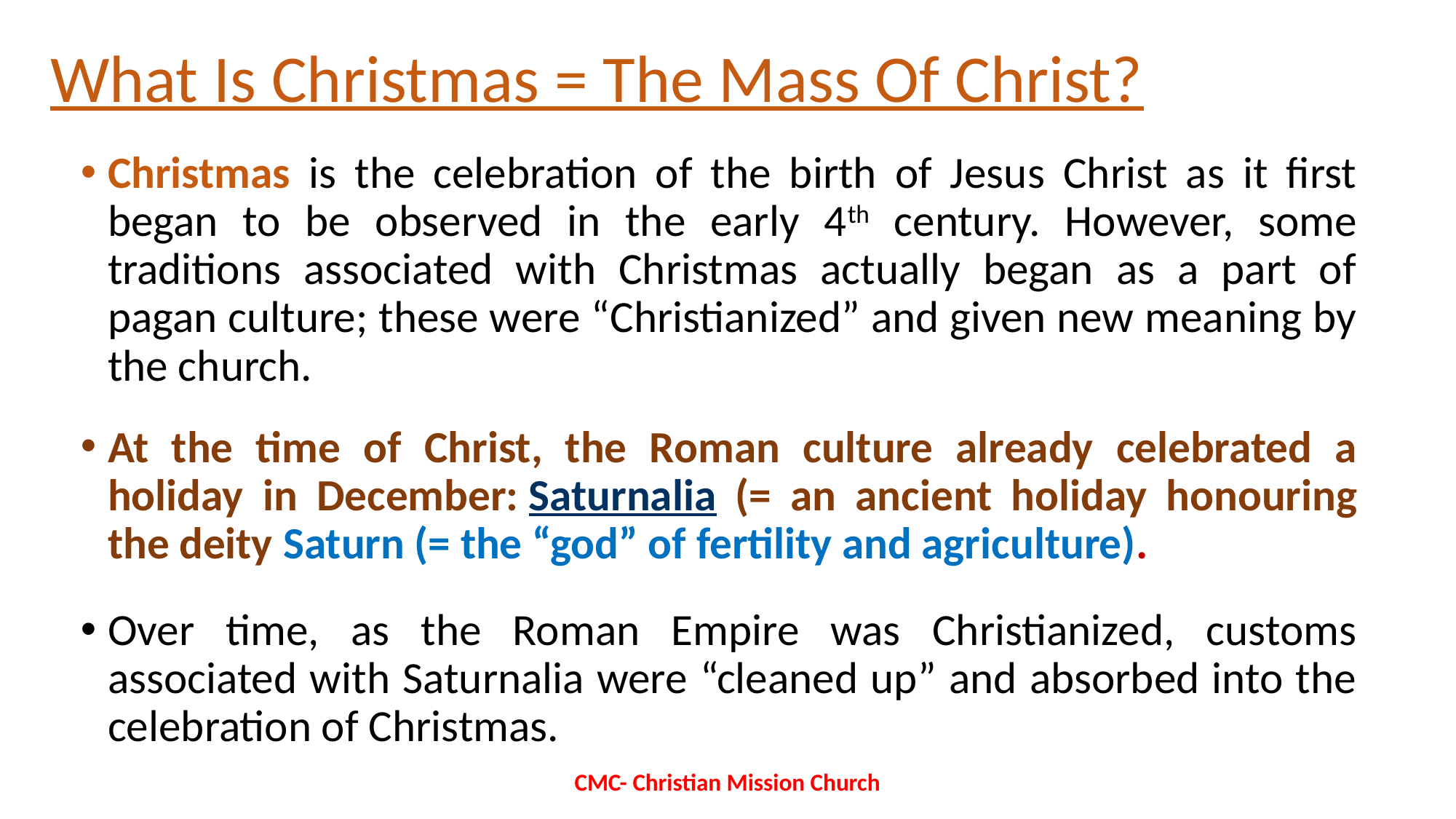

# What Is Christmas = The Mass Of Christ?
Christmas is the celebration of the birth of Jesus Christ as it first began to be observed in the early 4th century. However, some traditions associated with Christmas actually began as a part of pagan culture; these were “Christianized” and given new meaning by the church.

At the time of Christ, the Roman culture already celebrated a holiday in December: Saturnalia (= an ancient holiday honouring the deity Saturn (= the “god” of fertility and agriculture).

Over time, as the Roman Empire was Christianized, customs associated with Saturnalia were “cleaned up” and absorbed into the celebration of Christmas.

CMC- Christian Mission Church